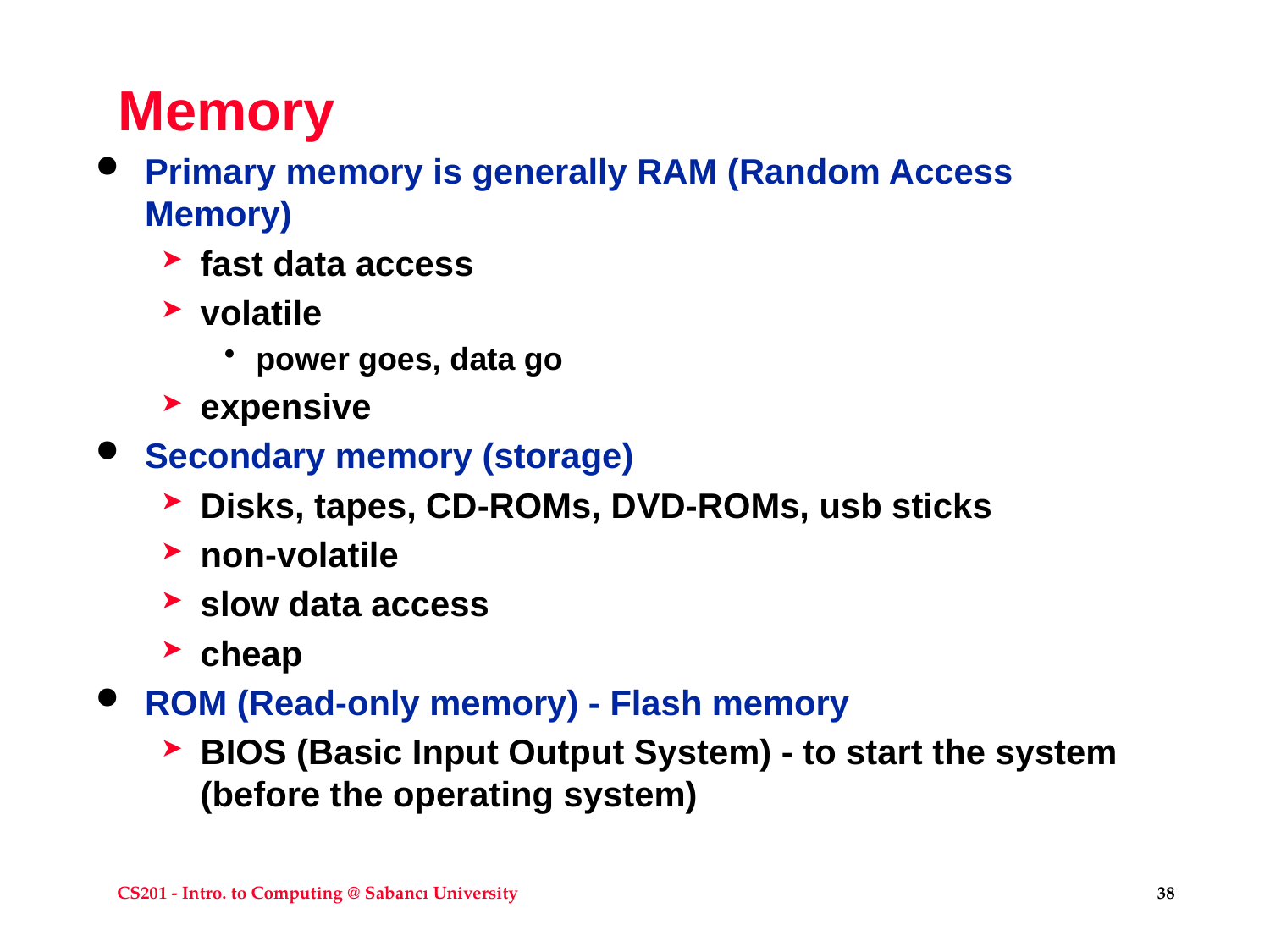

# Memory
Primary memory is generally RAM (Random Access Memory)
fast data access
volatile
power goes, data go
expensive
Secondary memory (storage)
Disks, tapes, CD-ROMs, DVD-ROMs, usb sticks
non-volatile
slow data access
cheap
ROM (Read-only memory) - Flash memory
BIOS (Basic Input Output System) - to start the system (before the operating system)